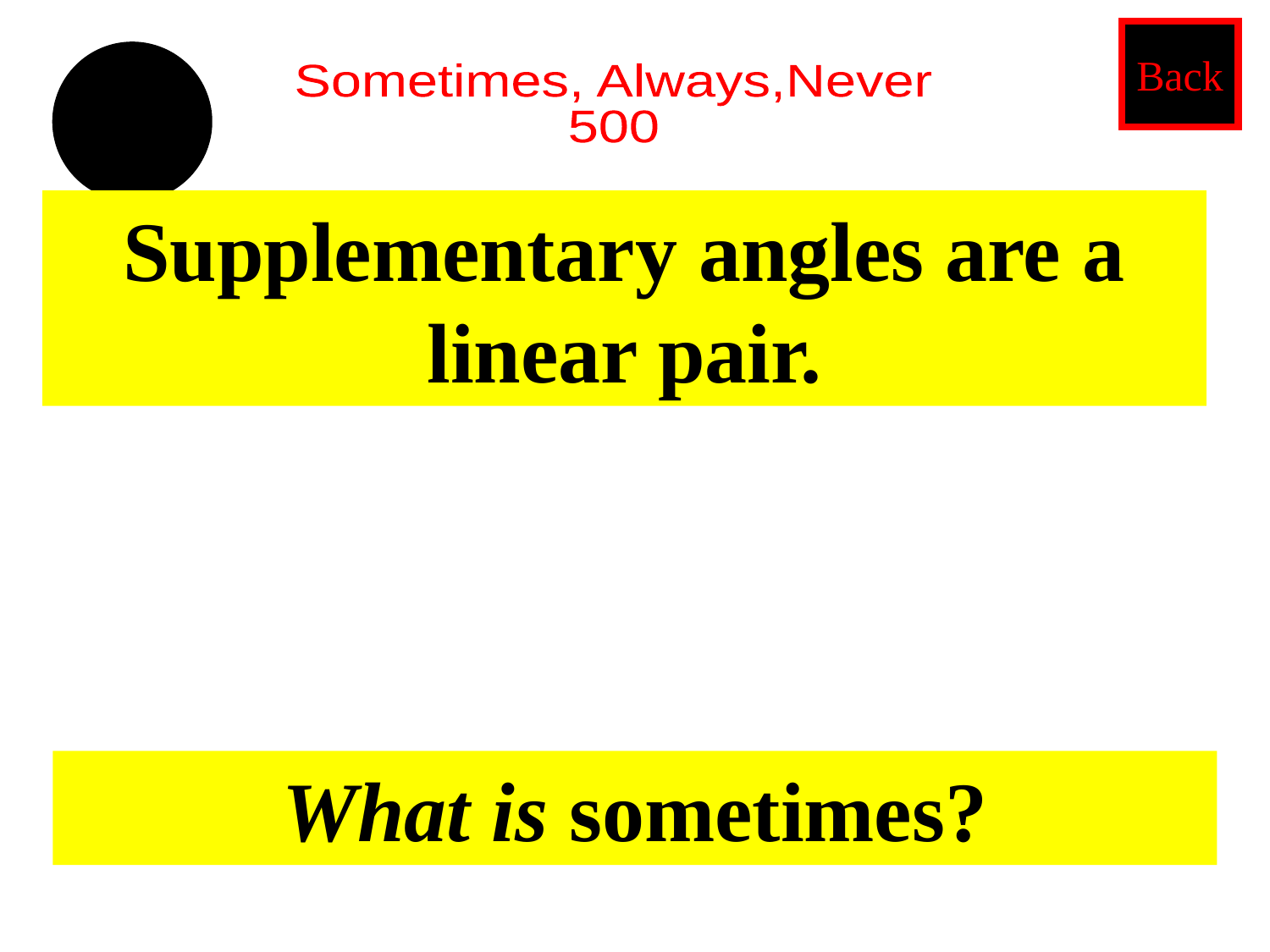

Back

Sometimes, Always,Never
500
Supplementary angles are a linear pair.
What is sometimes?